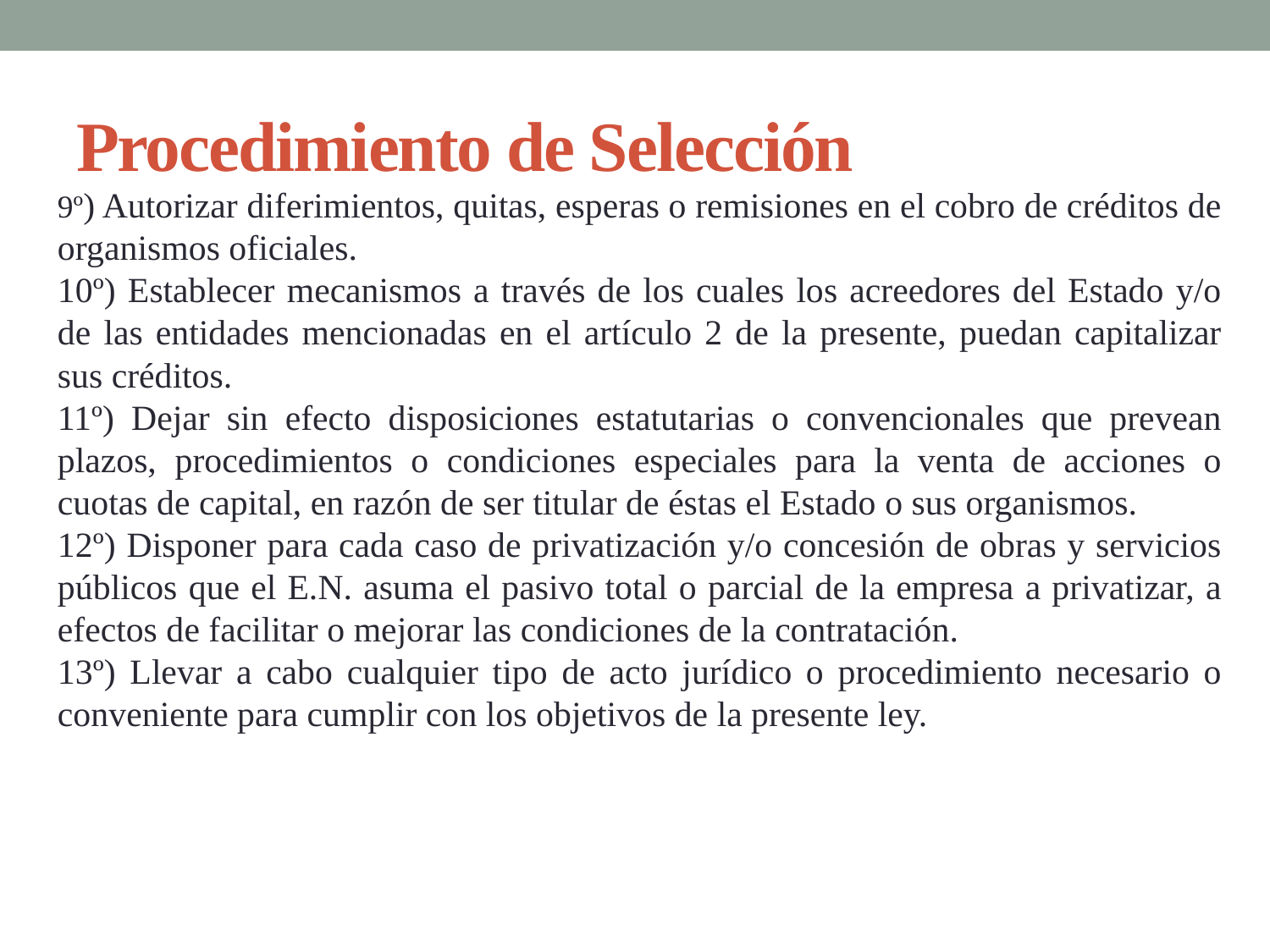

9º) Autorizar diferimientos, quitas, esperas o remisiones en el cobro de créditos de organismos oficiales.
10º) Establecer mecanismos a través de los cuales los acreedores del Estado y/o de las entidades mencionadas en el artículo 2 de la presente, puedan capitalizar sus créditos.
11º) Dejar sin efecto disposiciones estatutarias o convencionales que prevean plazos, procedimientos o condiciones especiales para la venta de acciones o cuotas de capital, en razón de ser titular de éstas el Estado o sus organismos.
12º) Disponer para cada caso de privatización y/o concesión de obras y servicios públicos que el E.N. asuma el pasivo total o parcial de la empresa a privatizar, a efectos de facilitar o mejorar las condiciones de la contratación.
13º) Llevar a cabo cualquier tipo de acto jurídico o procedimiento necesario o conveniente para cumplir con los objetivos de la presente ley.
# Procedimiento de Selección